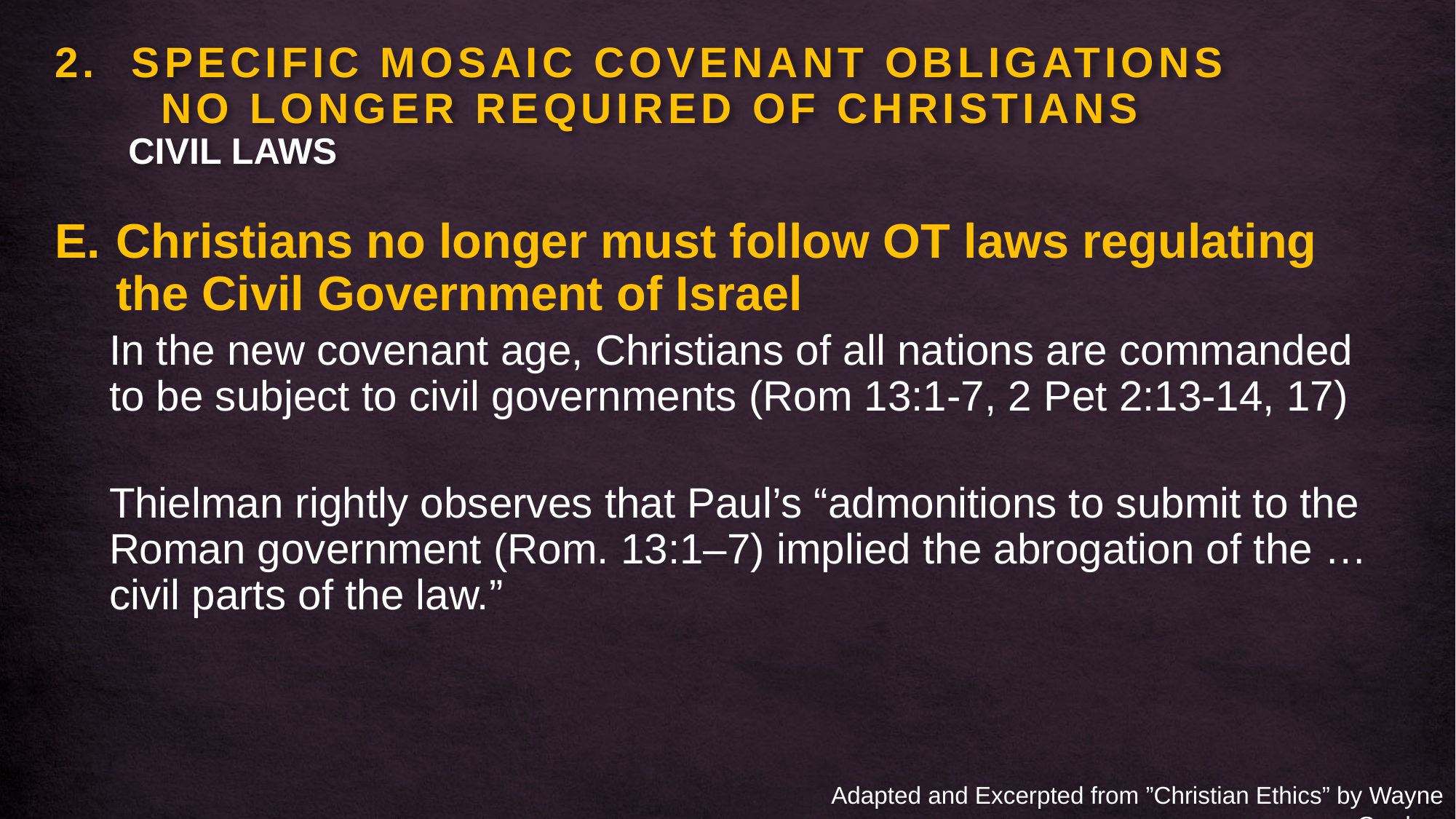

# 2.  SPECIFIC MOSAIC COVENANT OBLIGATIONS      NO LONGER REQUIRED OF CHRISTIANS CIVIL LAWS
Christians no longer must follow OT laws regulating the Civil Government of Israel
In the new covenant age, Christians of all nations are commanded to be subject to civil governments (Rom 13:1-7, 2 Pet 2:13-14, 17)

Thielman rightly observes that Paul’s “admonitions to submit to the Roman government (Rom. 13:1–7) implied the abrogation of the … civil parts of the law.”
Adapted and Excerpted from ”Christian Ethics” by Wayne Grudem